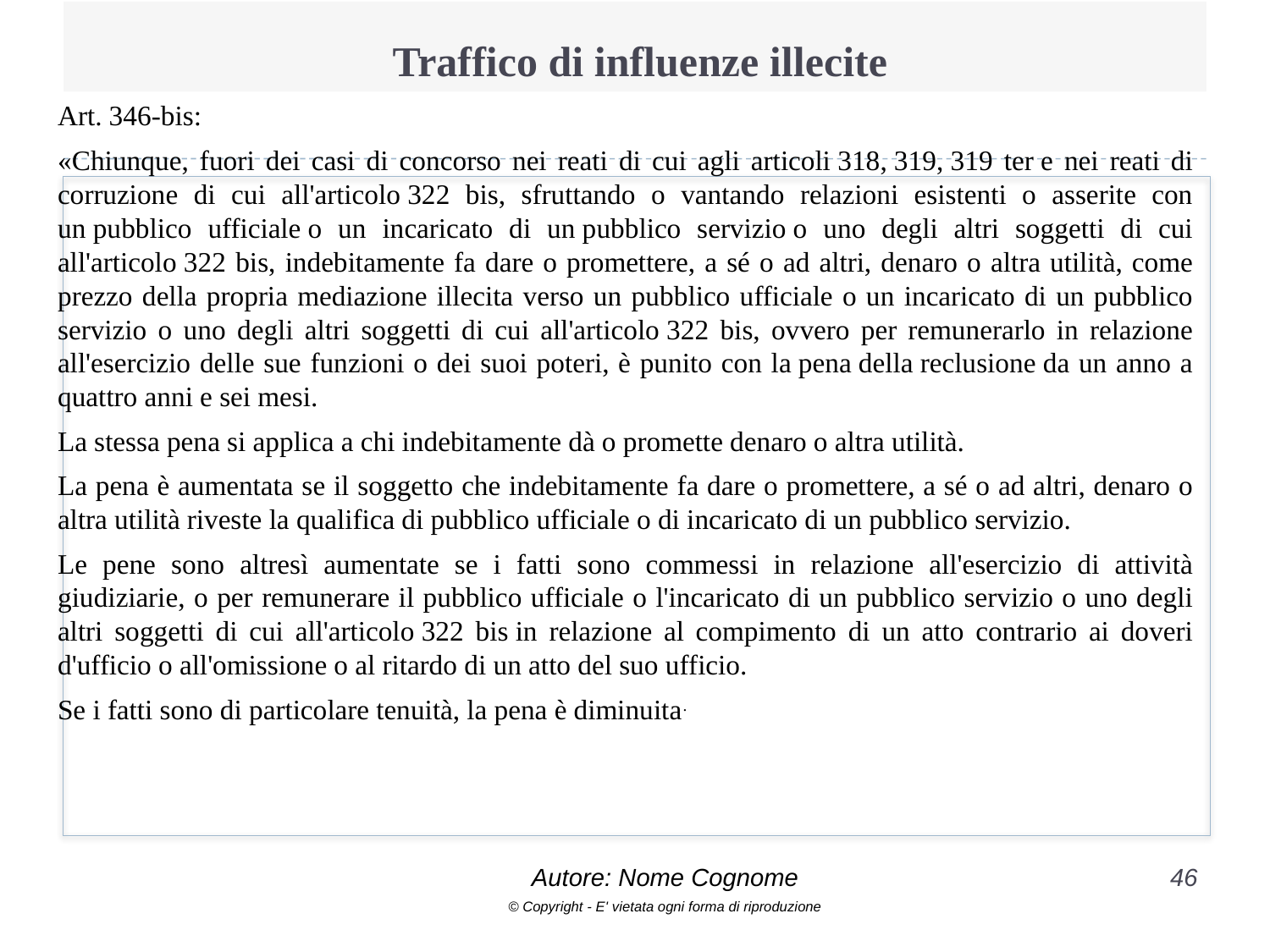

# Traffico di influenze illecite
Art. 346-bis:
«Chiunque, fuori dei casi di concorso nei reati di cui agli articoli 318, 319, 319 ter e nei reati di corruzione di cui all'articolo 322 bis, sfruttando o vantando relazioni esistenti o asserite con un pubblico ufficiale o un incaricato di un pubblico servizio o uno degli altri soggetti di cui all'articolo 322 bis, indebitamente fa dare o promettere, a sé o ad altri, denaro o altra utilità, come prezzo della propria mediazione illecita verso un pubblico ufficiale o un incaricato di un pubblico servizio o uno degli altri soggetti di cui all'articolo 322 bis, ovvero per remunerarlo in relazione all'esercizio delle sue funzioni o dei suoi poteri, è punito con la pena della reclusione da un anno a quattro anni e sei mesi.
La stessa pena si applica a chi indebitamente dà o promette denaro o altra utilità.
La pena è aumentata se il soggetto che indebitamente fa dare o promettere, a sé o ad altri, denaro o altra utilità riveste la qualifica di pubblico ufficiale o di incaricato di un pubblico servizio.
Le pene sono altresì aumentate se i fatti sono commessi in relazione all'esercizio di attività giudiziarie, o per remunerare il pubblico ufficiale o l'incaricato di un pubblico servizio o uno degli altri soggetti di cui all'articolo 322 bis in relazione al compimento di un atto contrario ai doveri d'ufficio o all'omissione o al ritardo di un atto del suo ufficio.
Se i fatti sono di particolare tenuità, la pena è diminuita.